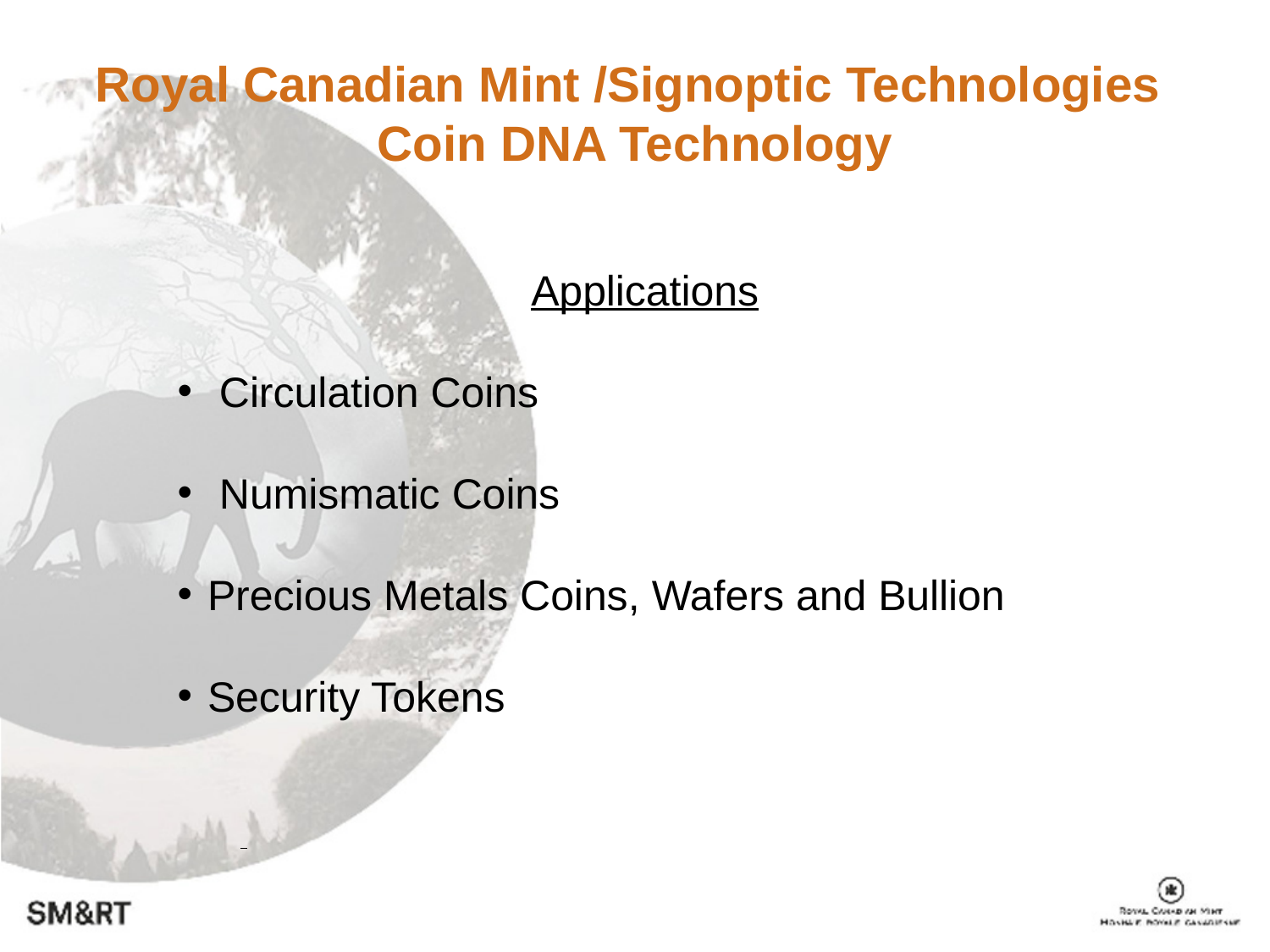

Royal Canadian Mint /Signoptic Technologies
Coin DNA Technology

Applications

 Circulation Coins

 Numismatic Coins

Precious Metals Coins, Wafers and Bullion

Security Tokens